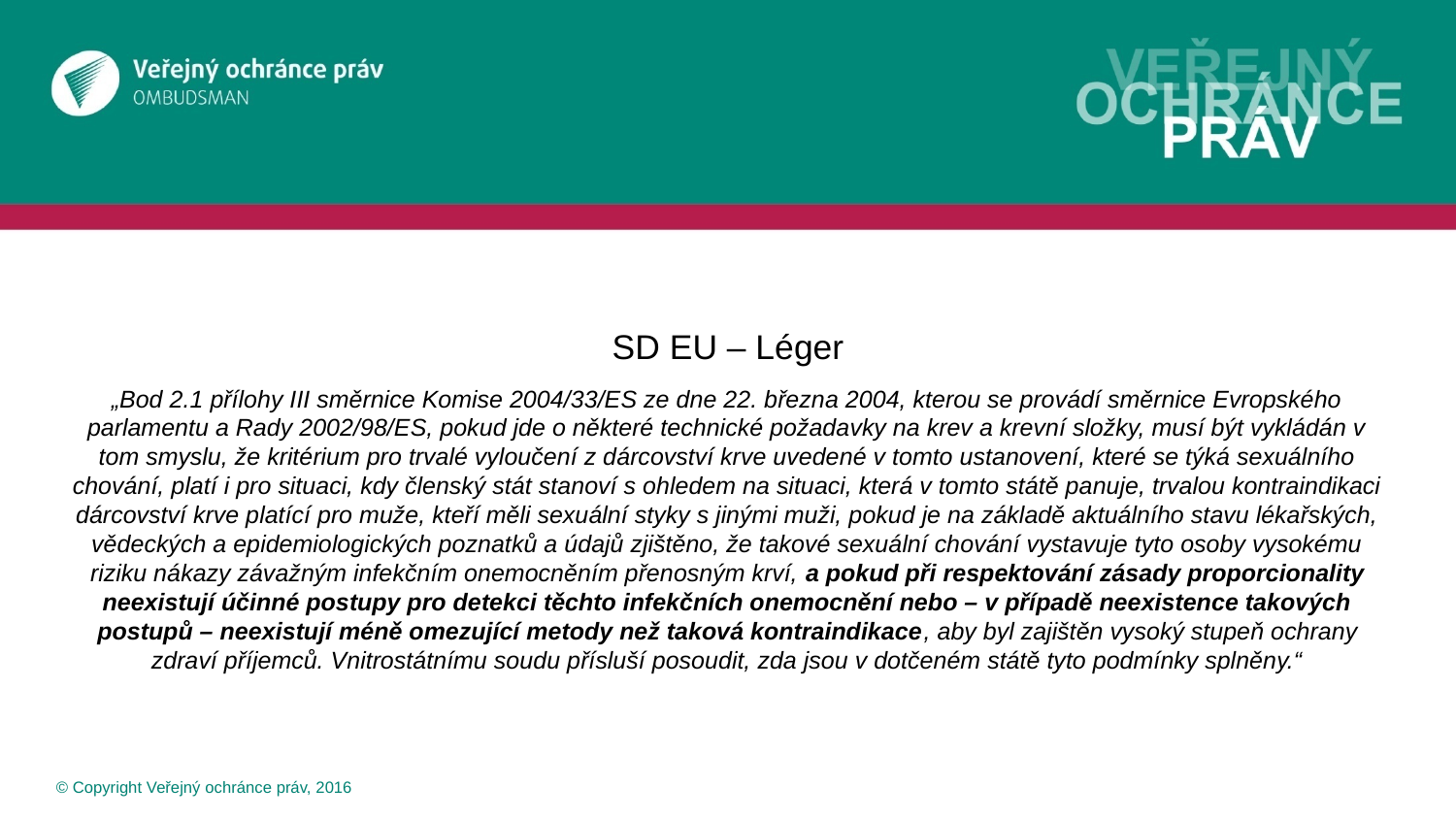

SD EU – Léger
„Bod 2.1 přílohy III směrnice Komise 2004/33/ES ze dne 22. března 2004, kterou se provádí směrnice Evropského parlamentu a Rady 2002/98/ES, pokud jde o některé technické požadavky na krev a krevní složky, musí být vykládán v tom smyslu, že kritérium pro trvalé vyloučení z dárcovství krve uvedené v tomto ustanovení, které se týká sexuálního chování, platí i pro situaci, kdy členský stát stanoví s ohledem na situaci, která v tomto státě panuje, trvalou kontraindikaci dárcovství krve platící pro muže, kteří měli sexuální styky s jinými muži, pokud je na základě aktuálního stavu lékařských, vědeckých a epidemiologických poznatků a údajů zjištěno, že takové sexuální chování vystavuje tyto osoby vysokému riziku nákazy závažným infekčním onemocněním přenosným krví, a pokud při respektování zásady proporcionality neexistují účinné postupy pro detekci těchto infekčních onemocnění nebo – v případě neexistence takových postupů – neexistují méně omezující metody než taková kontraindikace, aby byl zajištěn vysoký stupeň ochrany zdraví příjemců. Vnitrostátnímu soudu přísluší posoudit, zda jsou v dotčeném státě tyto podmínky splněny.“
 © Copyright Veřejný ochránce práv, 2016